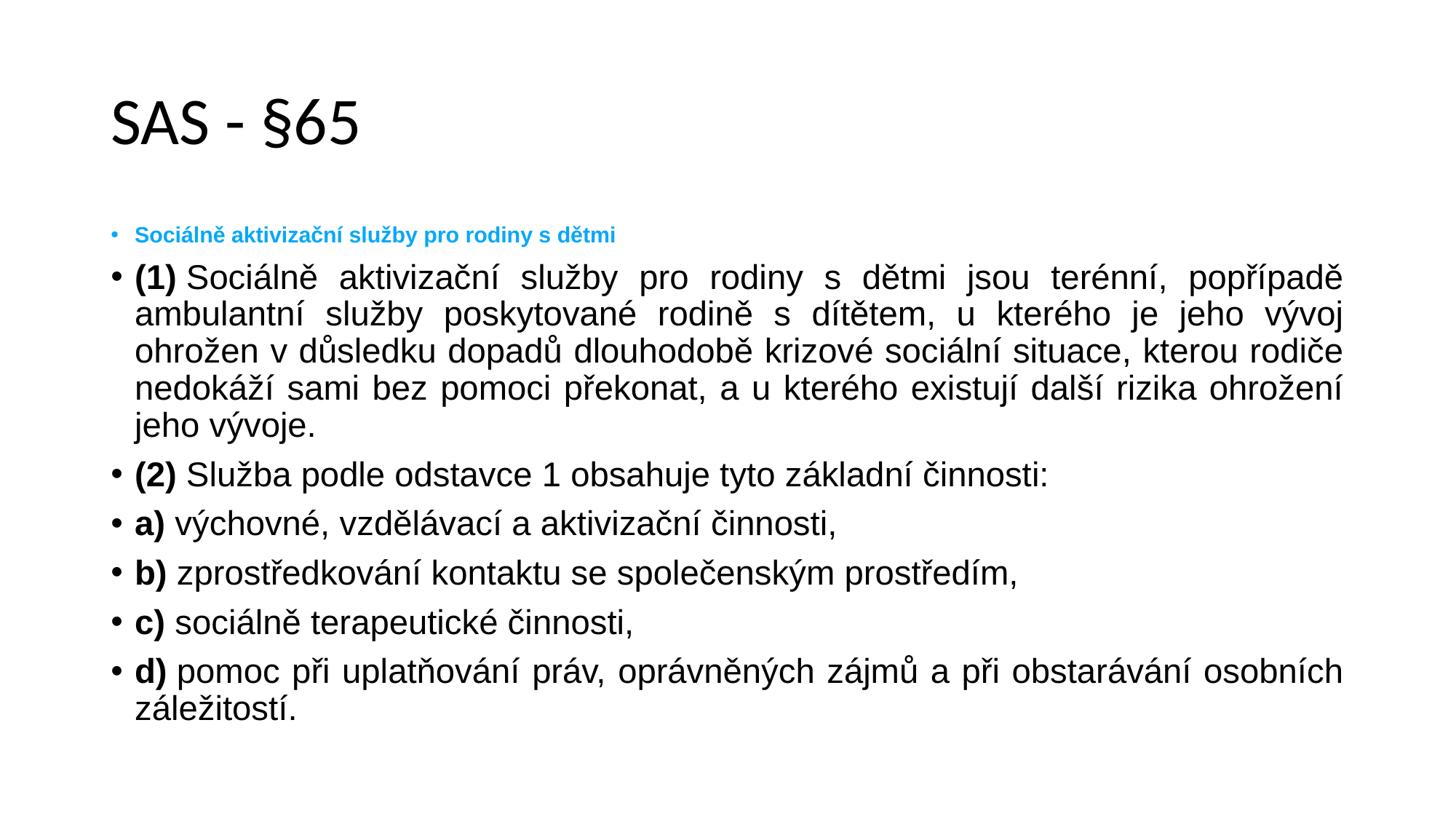

# SAS - §65
Sociálně aktivizační služby pro rodiny s dětmi
(1) Sociálně aktivizační služby pro rodiny s dětmi jsou terénní, popřípadě ambulantní služby poskytované rodině s dítětem, u kterého je jeho vývoj ohrožen v důsledku dopadů dlouhodobě krizové sociální situace, kterou rodiče nedokáží sami bez pomoci překonat, a u kterého existují další rizika ohrožení jeho vývoje.
(2) Služba podle odstavce 1 obsahuje tyto základní činnosti:
a) výchovné, vzdělávací a aktivizační činnosti,
b) zprostředkování kontaktu se společenským prostředím,
c) sociálně terapeutické činnosti,
d) pomoc při uplatňování práv, oprávněných zájmů a při obstarávání osobních záležitostí.